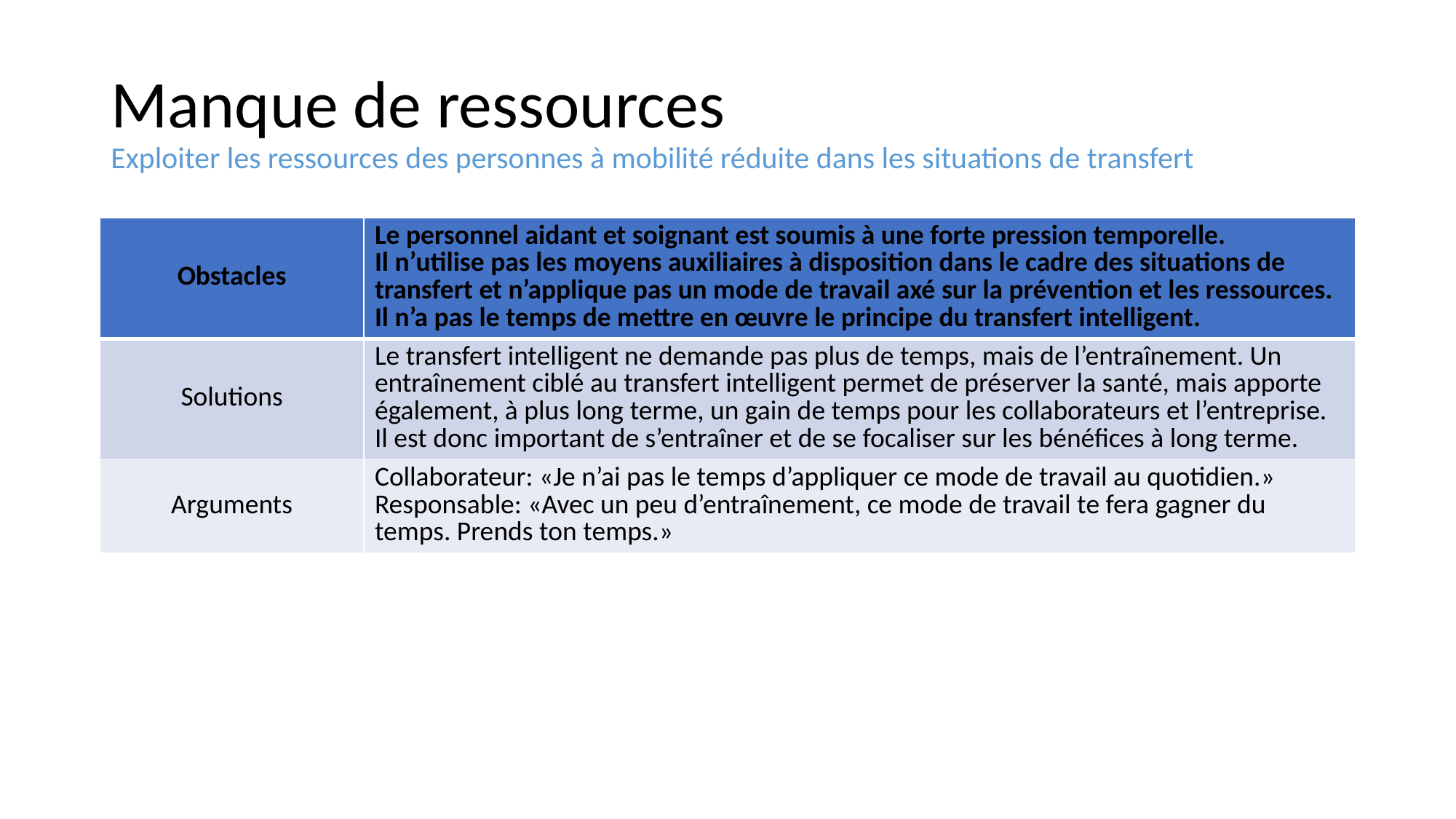

# Manque de ressources Exploiter les ressources des personnes à mobilité réduite dans les situations de transfert
| Obstacles | Le personnel aidant et soignant est soumis à une forte pression temporelle. Il n’utilise pas les moyens auxiliaires à disposition dans le cadre des situations de transfert et n’applique pas un mode de travail axé sur la prévention et les ressources. Il n’a pas le temps de mettre en œuvre le principe du transfert intelligent. |
| --- | --- |
| Solutions | Le transfert intelligent ne demande pas plus de temps, mais de l’entraînement. Un entraînement ciblé au transfert intelligent permet de préserver la santé, mais apporte également, à plus long terme, un gain de temps pour les collaborateurs et l’entreprise. Il est donc important de s’entraîner et de se focaliser sur les bénéfices à long terme. |
| Arguments | Collaborateur: «Je n’ai pas le temps d’appliquer ce mode de travail au quotidien.» Responsable: «Avec un peu d’entraînement, ce mode de travail te fera gagner du temps. Prends ton temps.» |